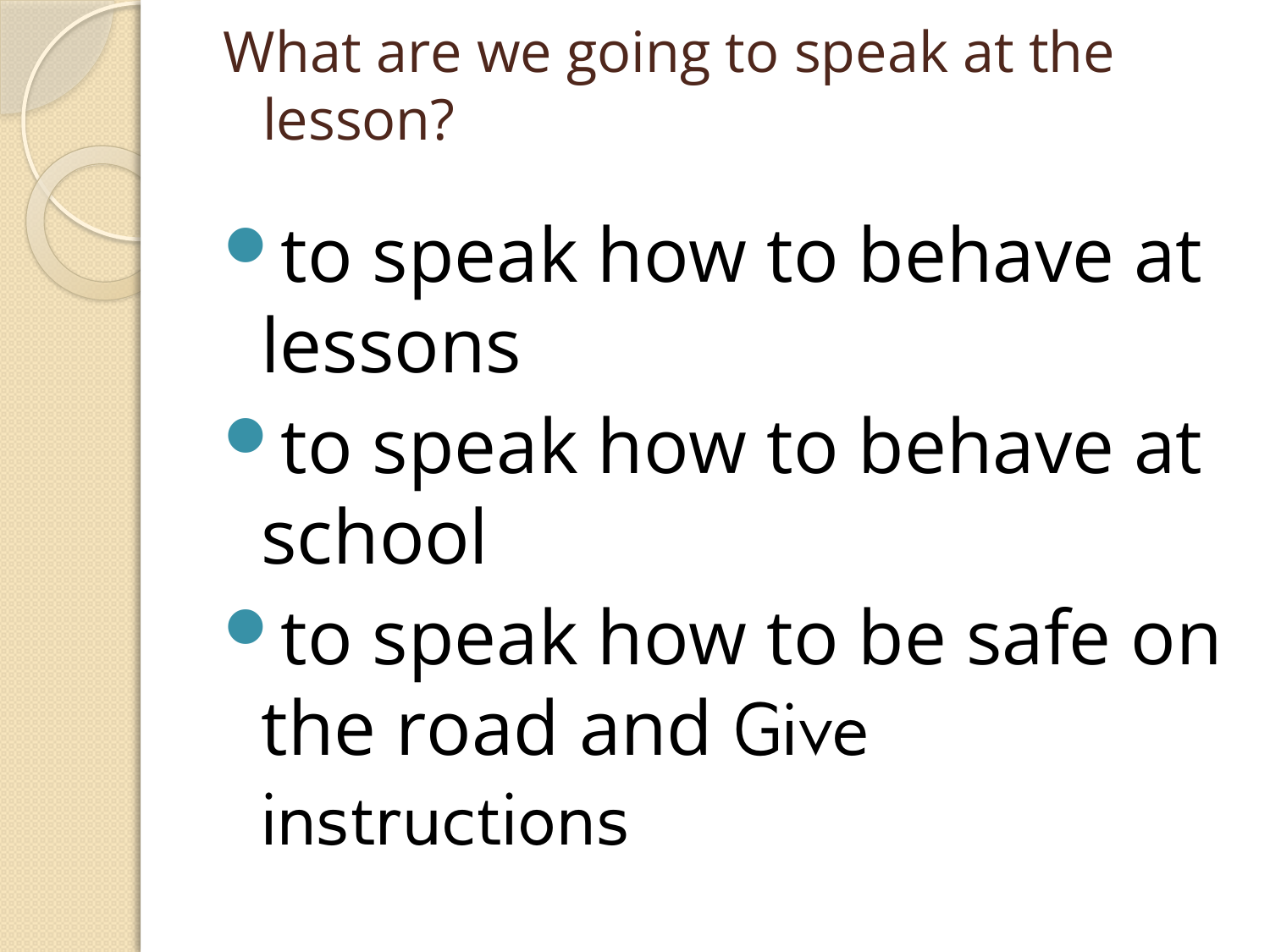

# What are we going to speak at the lesson?
to speak how to behave at lessons
to speak how to behave at school
to speak how to be safe on the road and Give instructions